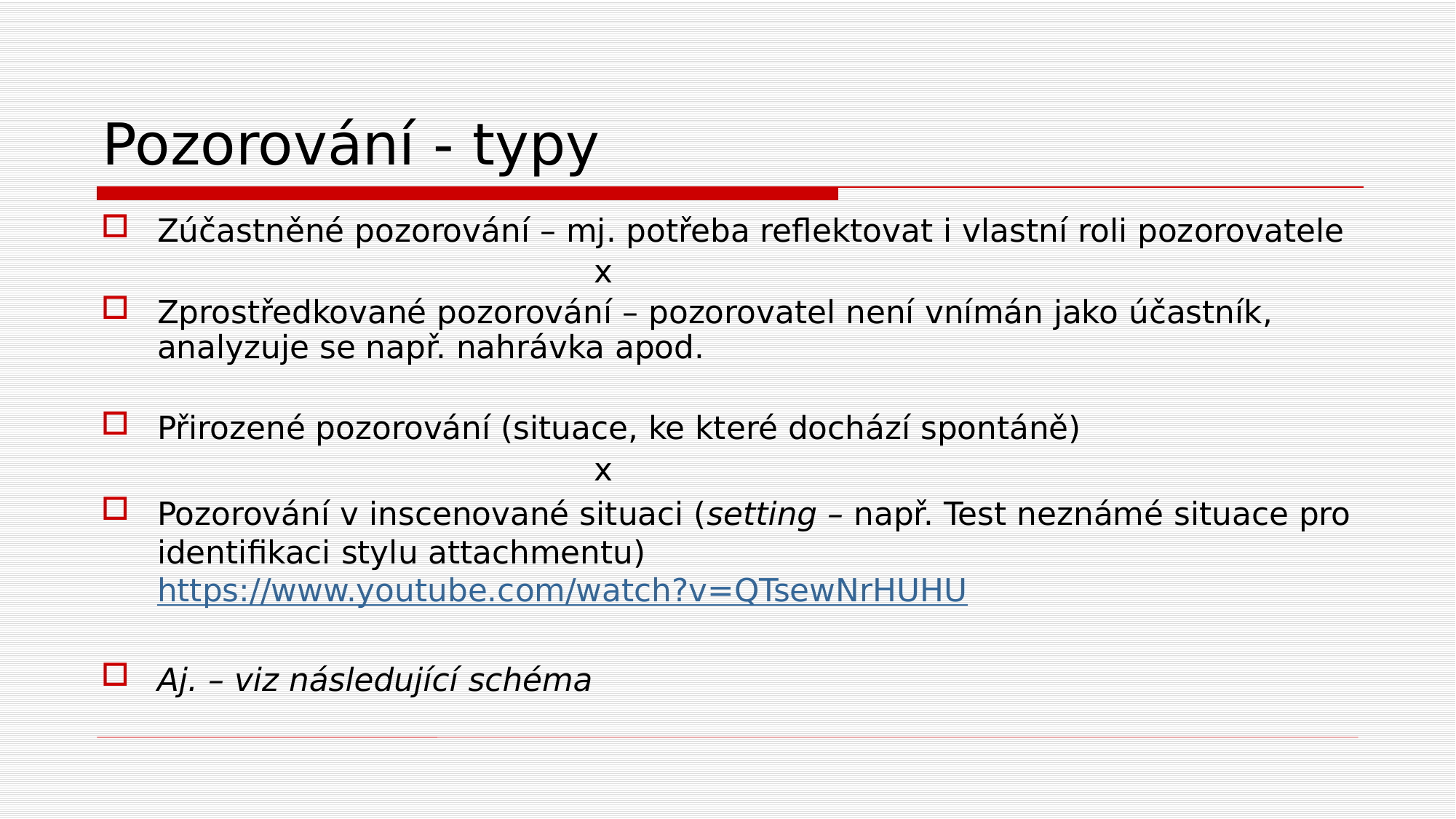

# Pozorování - typy
Zúčastněné pozorování – mj. potřeba reflektovat i vlastní roli pozorovatele
					x
Zprostředkované pozorování – pozorovatel není vnímán jako účastník, analyzuje se např. nahrávka apod.

Přirozené pozorování (situace, ke které dochází spontáně)
					x
Pozorování v inscenované situaci (setting – např. Test neznámé situace pro identifikaci stylu attachmentu) https://www.youtube.com/watch?v=QTsewNrHUHU

Aj. – viz následující schéma